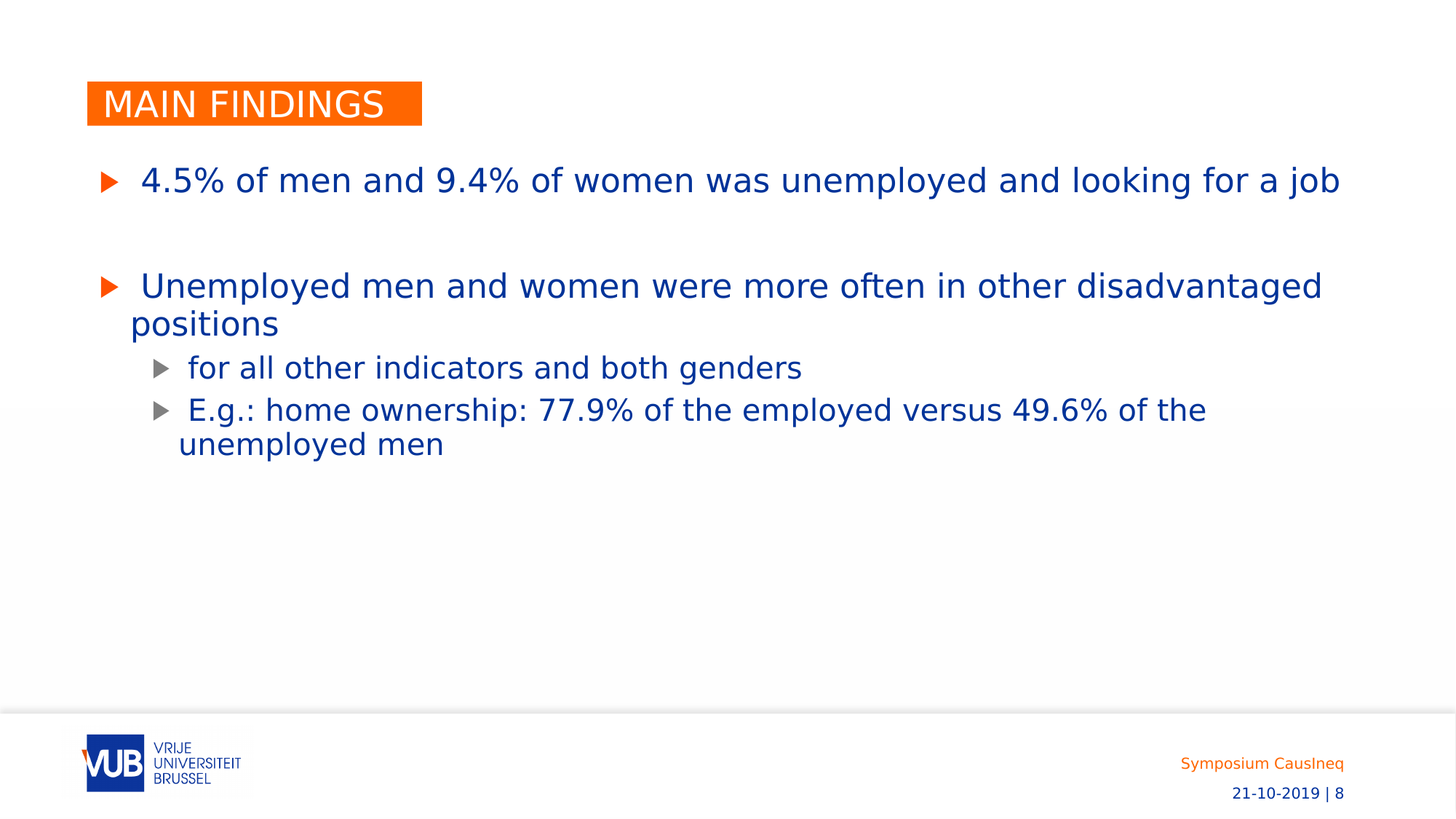

# Main findings
 4.5% of men and 9.4% of women was unemployed and looking for a job

 Unemployed men and women were more often in other disadvantaged positions
 for all other indicators and both genders
 E.g.: home ownership: 77.9% of the employed versus 49.6% of the unemployed men
Symposium CausIneq
 21-10-2019 | 8